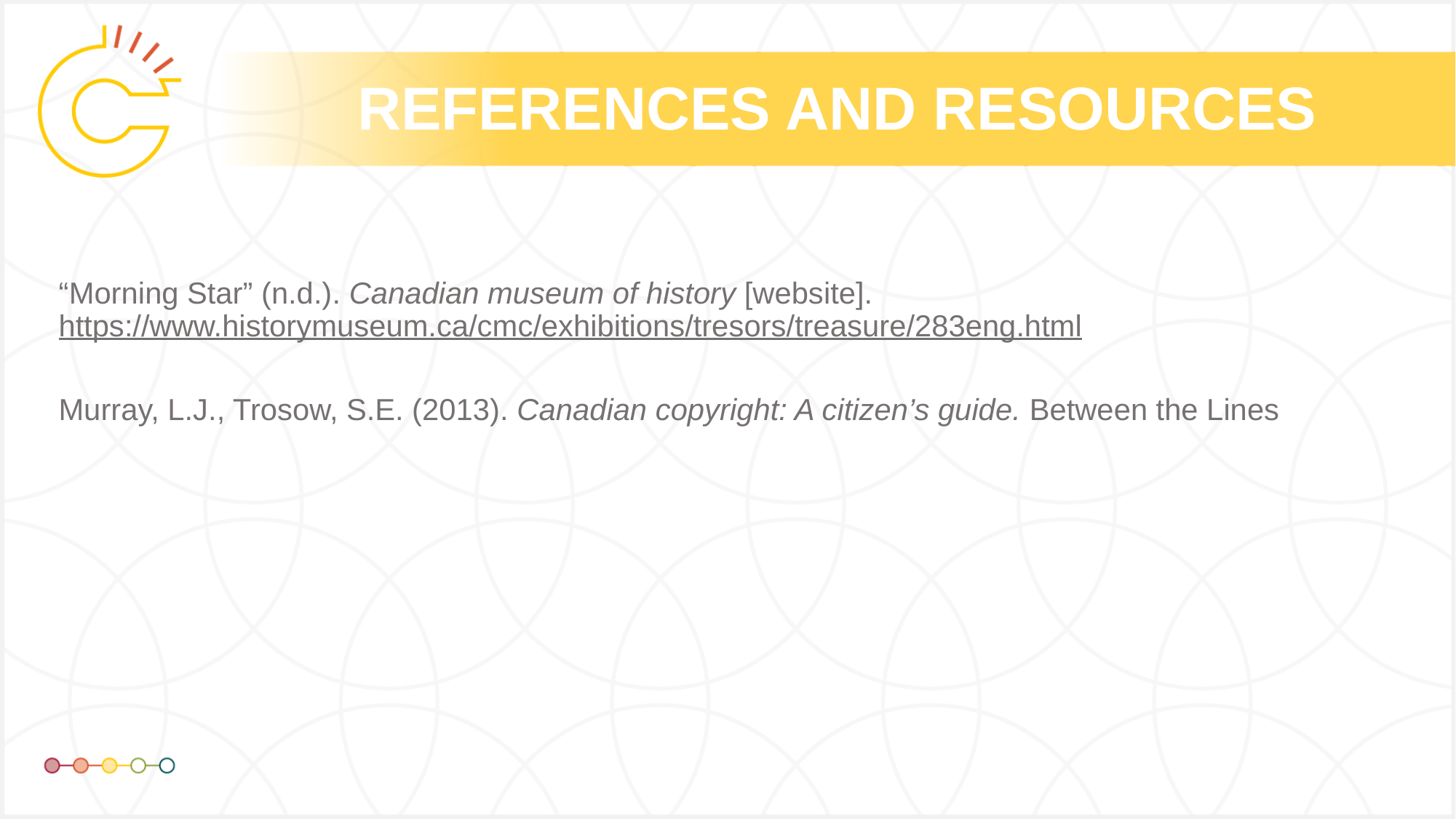

“Morning Star” (n.d.). Canadian museum of history [website]. 	https://www.historymuseum.ca/cmc/exhibitions/tresors/treasure/283eng.html
Murray, L.J., Trosow, S.E. (2013). Canadian copyright: A citizen’s guide. Between the Lines